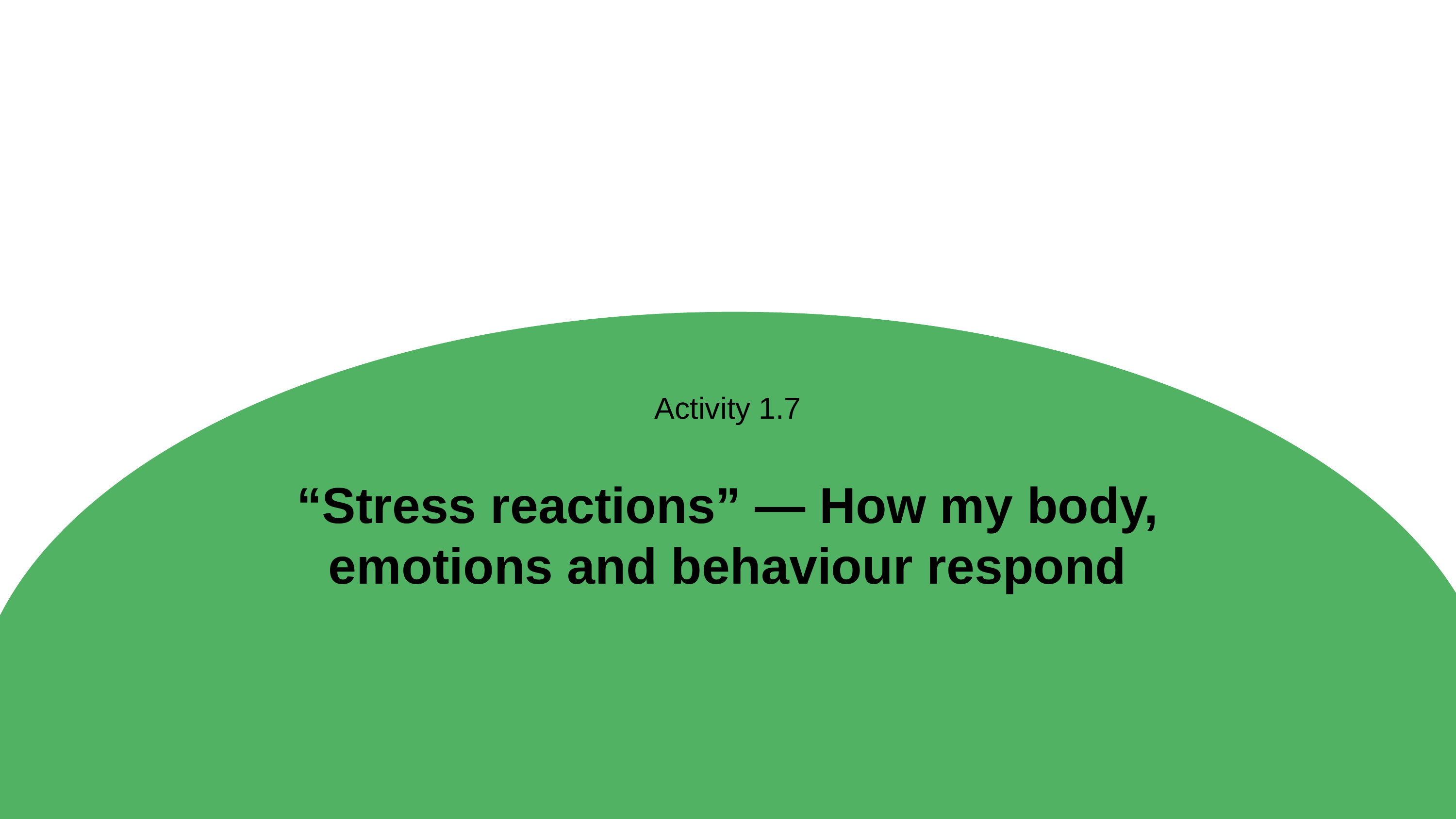

Activity 1.7
“Stress reactions” — How my body, emotions and behaviour respond